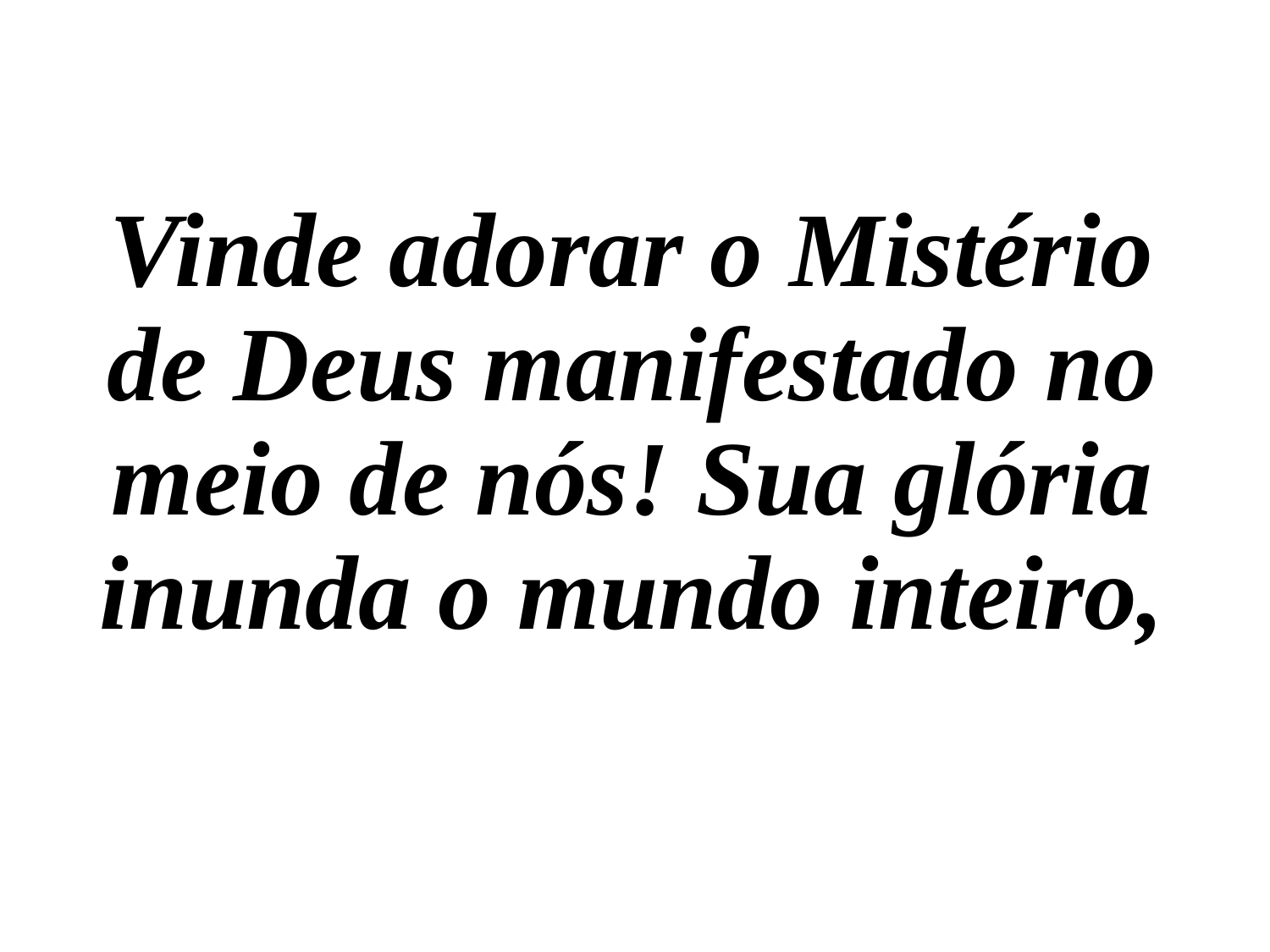

Vinde adorar o Mistério de Deus manifestado no meio de nós! Sua glória inunda o mundo inteiro,